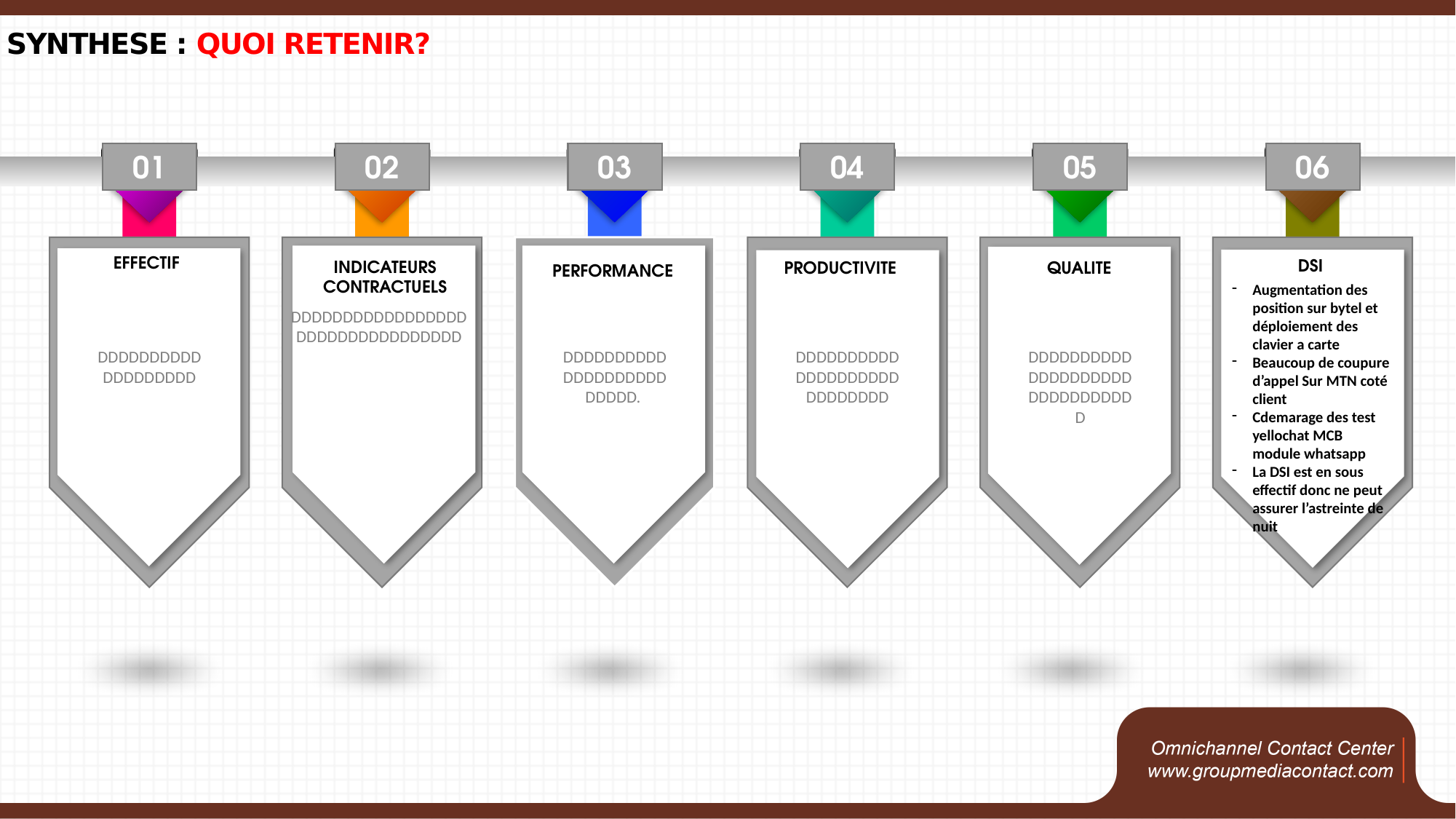

# SYNTHESE : QUOI RETENIR?

01

EFFECTIF

DDDDDDDDDDDDDDDDDDD

02

INDICATEURS CONTRACTUELS
DDDDDDDDDDDDDDDDDDDDDDDDDDDDDDDDD

03

PERFORMANCE

DDDDDDDDDDDDDDDDDDDDDDDDD.

04

PRODUCTIVITE

DDDDDDDDDDDDDDDDDDDDDDDDDDDD

05

QUALITE

DDDDDDDDDDDDDDDDDDDDDDDDDDDDDDD

06

DSI
Augmentation des position sur bytel et déploiement des clavier a carte
Beaucoup de coupure d’appel Sur MTN coté client
Cdemarage des test yellochat MCB module whatsapp
La DSI est en sous effectif donc ne peut assurer l’astreinte de nuit